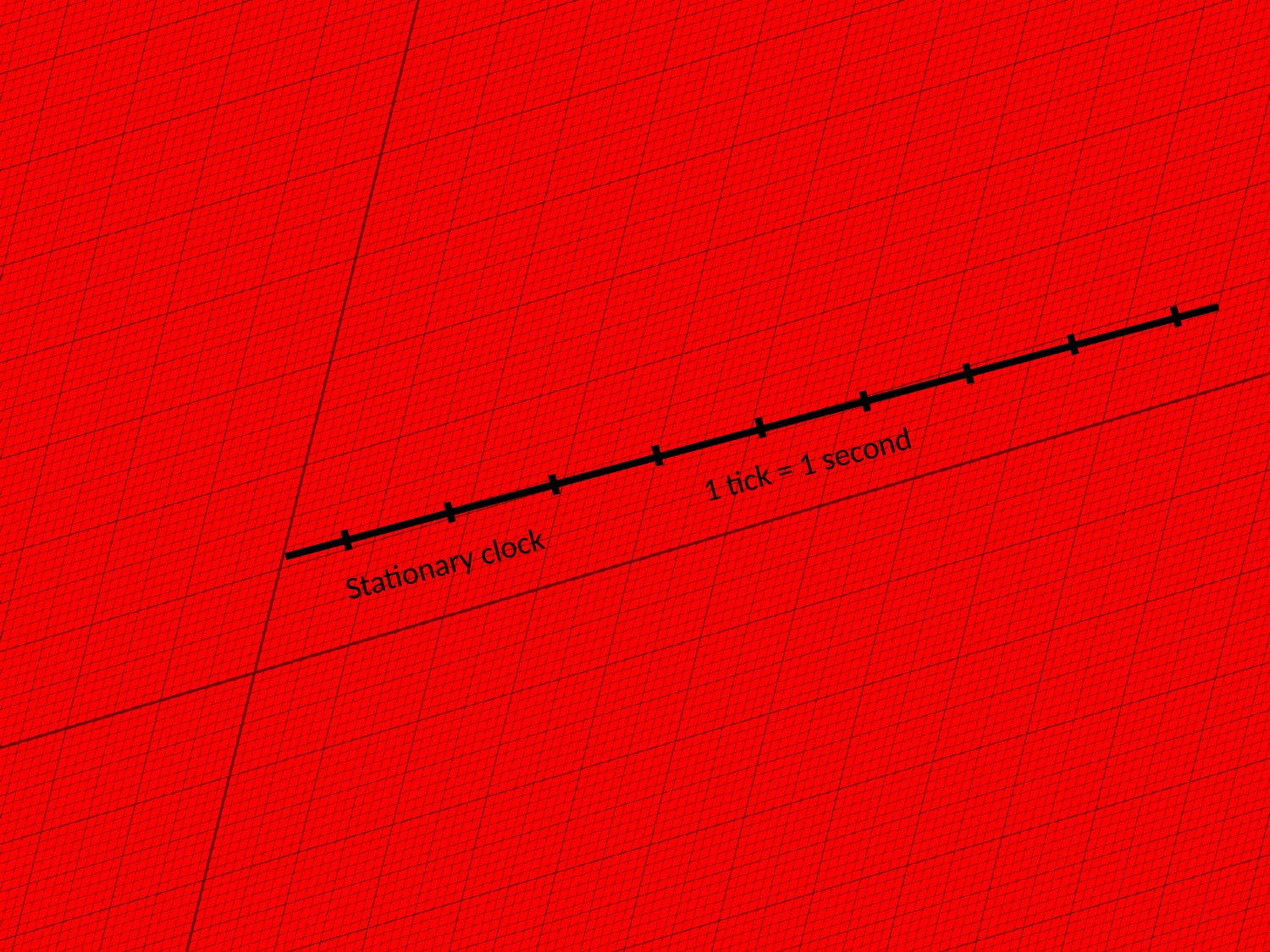

1 tick = 1 second
Stationary clock